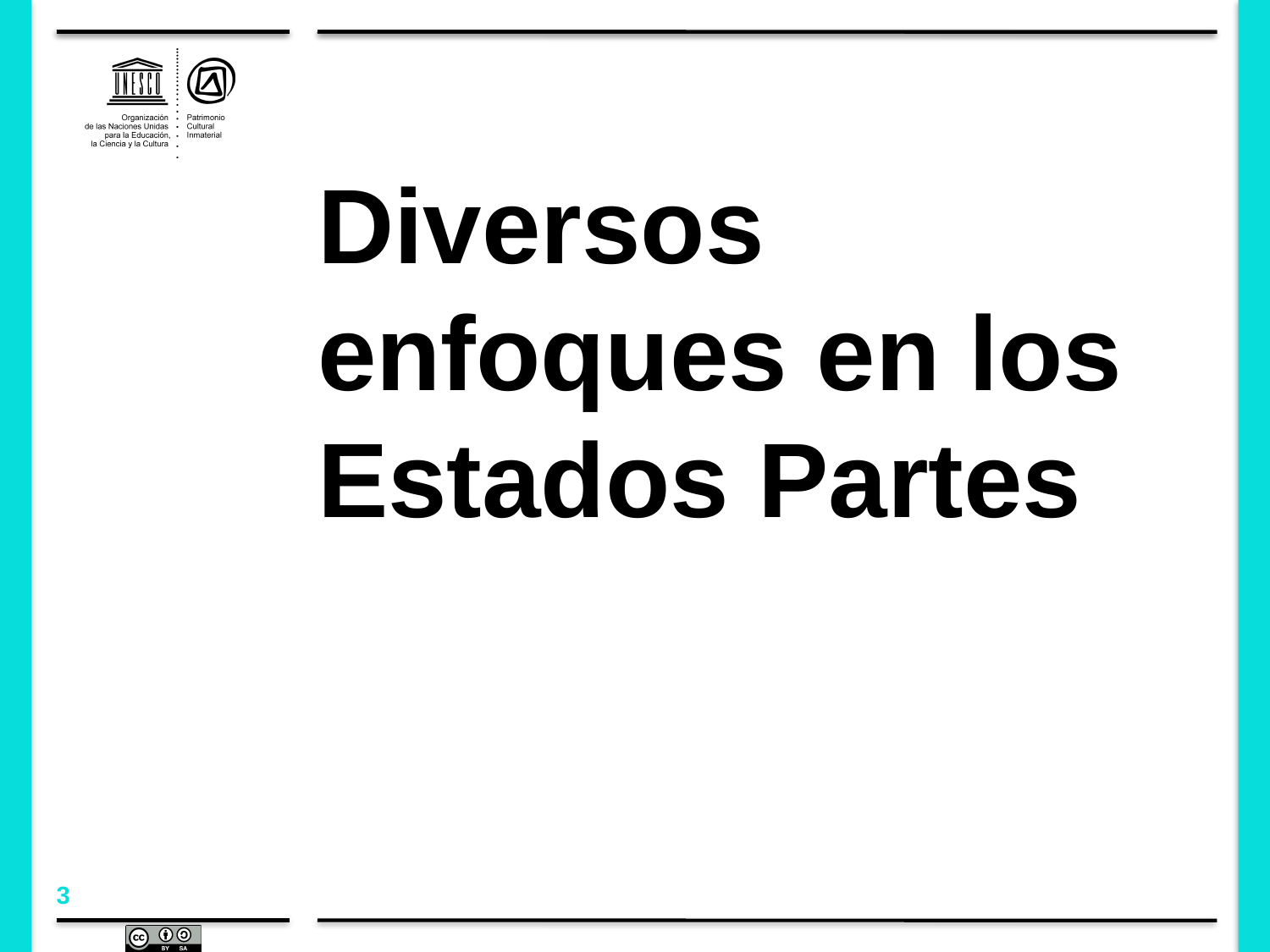

# Diversos enfoques en los Estados Partes